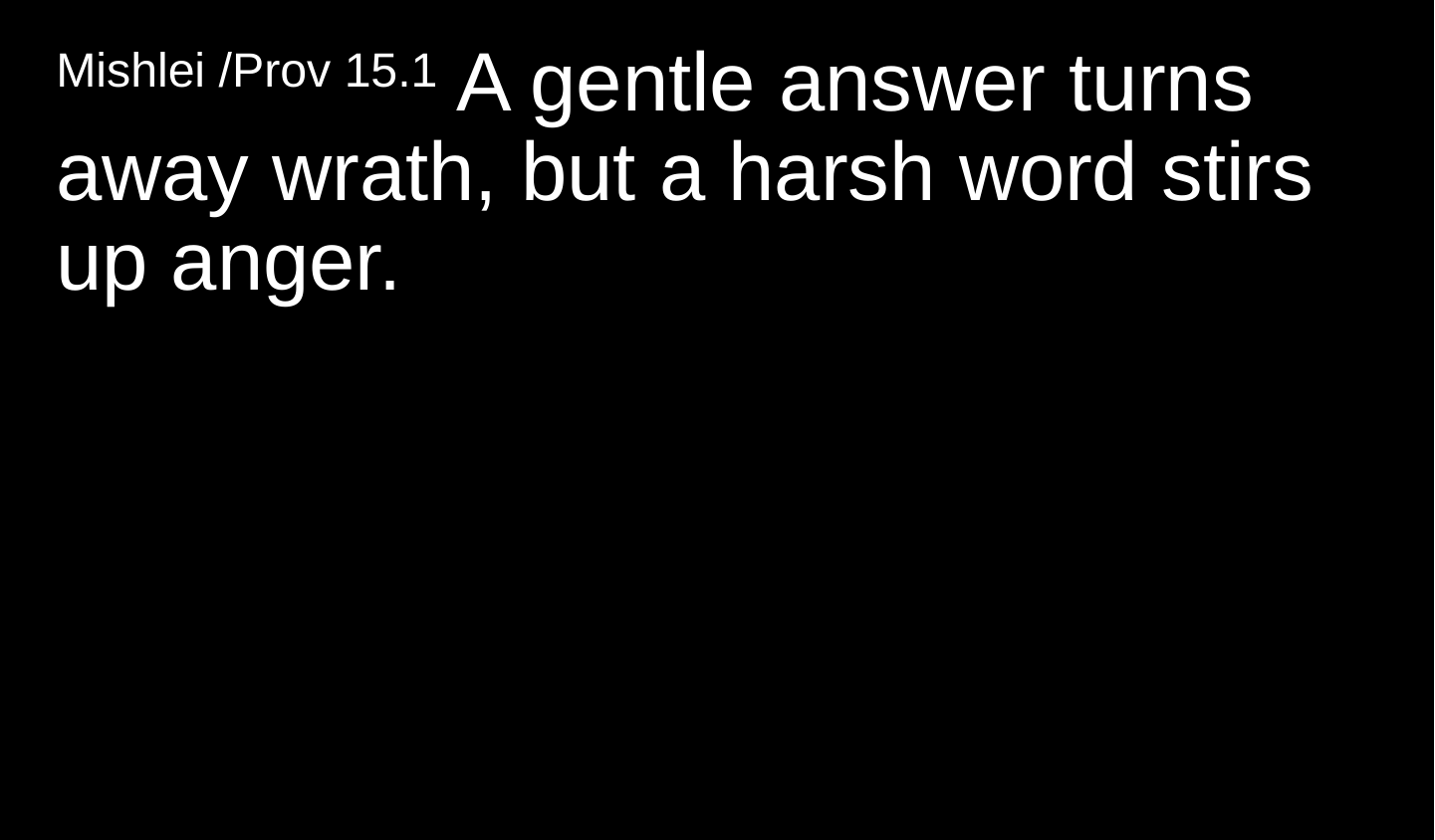

Mishlei /Prov 15.1 A gentle answer turns away wrath, but a harsh word stirs up anger.